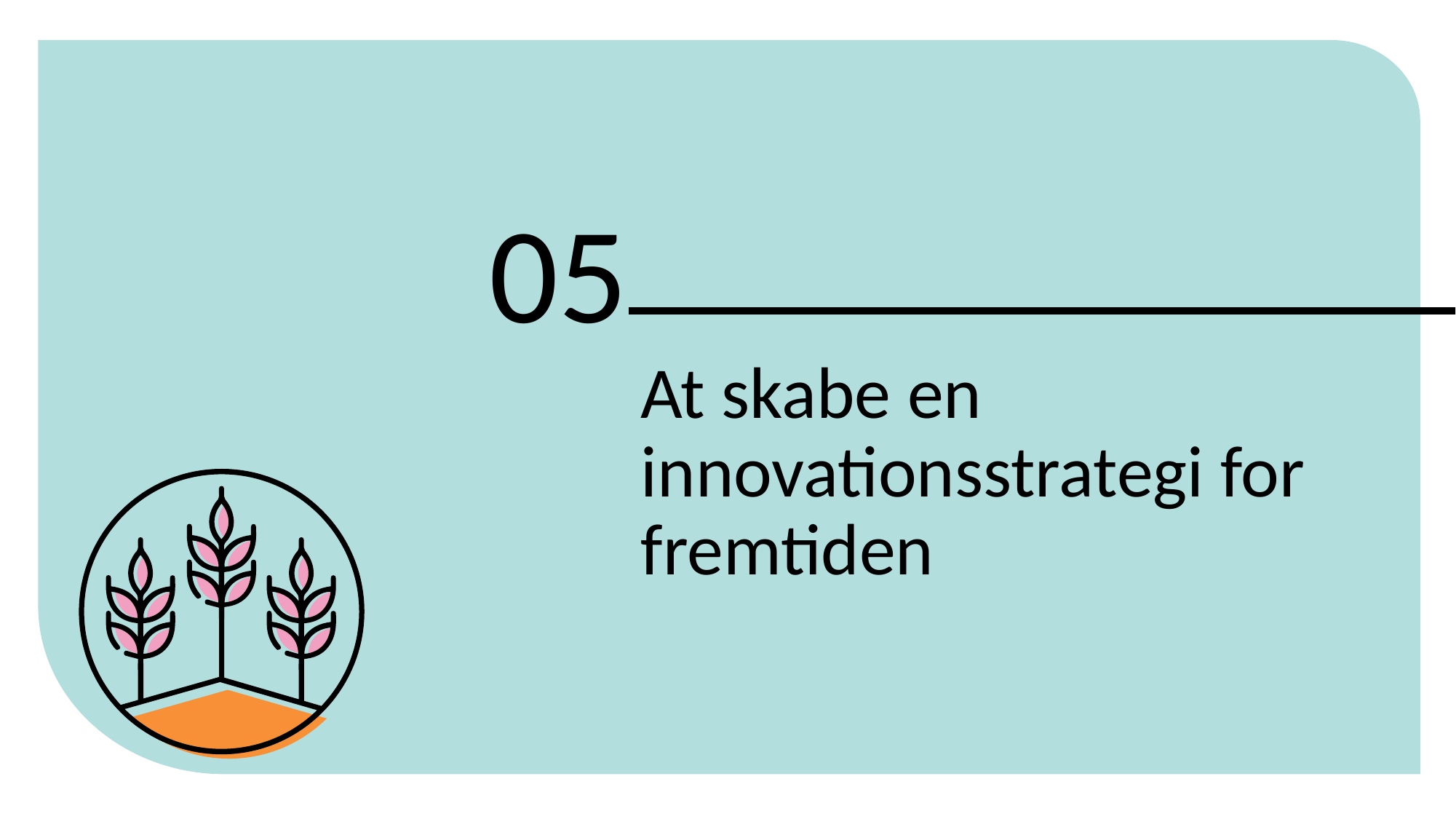

05
At skabe en innovationsstrategi for fremtiden